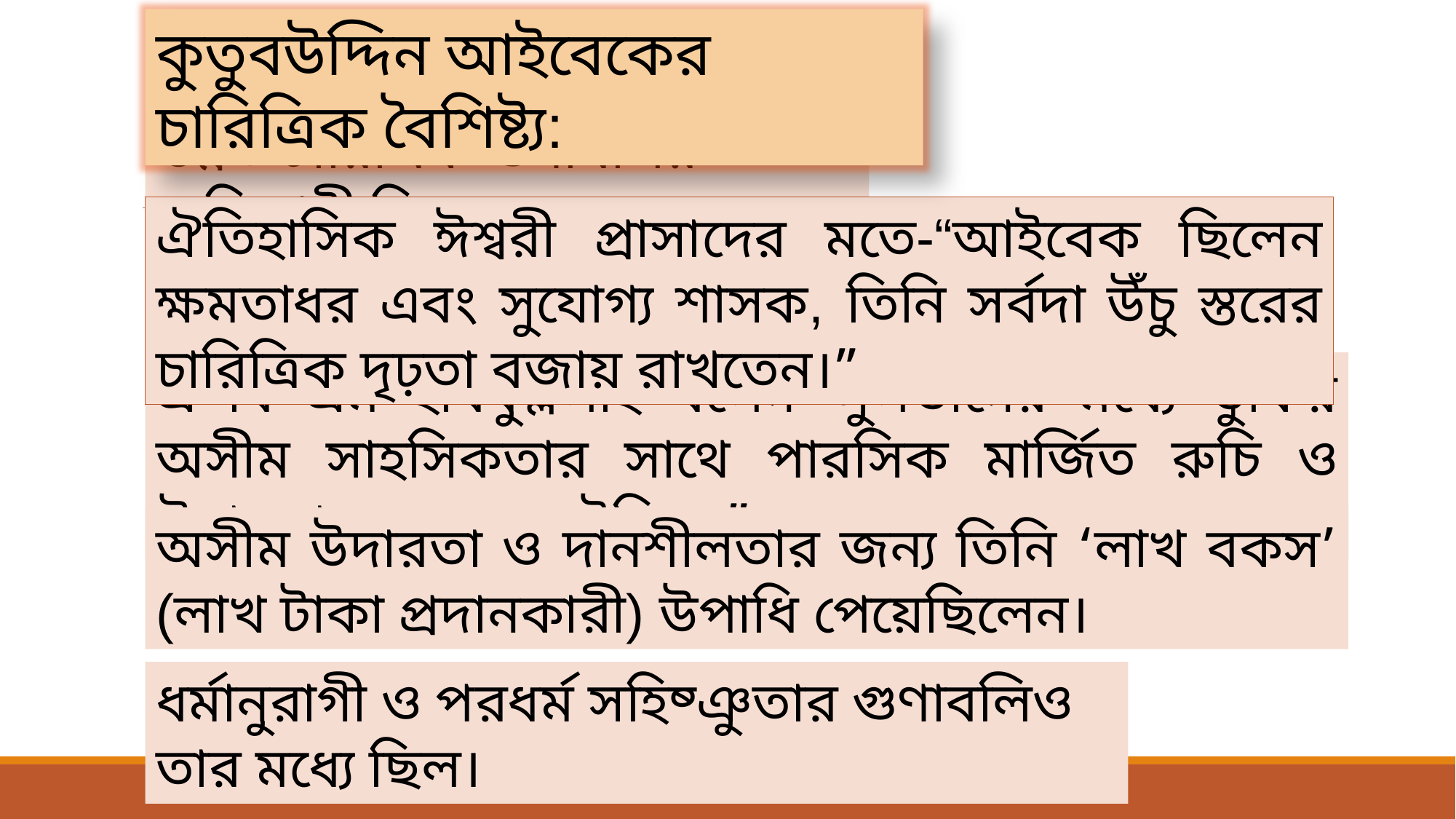

কুতুবউদ্দিন আইবেকের চারিত্রিক বৈশিষ্ট্য:
উন্নত চারিত্রিক গুণাবলির অধিকারী ছিলেন।
ঐতিহাসিক ঈশ্বরী প্রাসাদের মতে-“আইবেক ছিলেন ক্ষমতাধর এবং সুযোগ্য শাসক, তিনি সর্বদা উঁচু স্তরের চারিত্রিক দৃঢ়তা বজায় রাখতেন।”
এ বি এম হবিবুল্ললাহ বলেন-“সুলতানের মধ্যে তুর্কির অসীম সাহসিকতার সাথে পারসিক মার্জিত রুচি ও উদারতার সমন্বয় ঘটেছিল।”
অসীম উদারতা ‍ও দানশীলতার জন্য তিনি ‘লাখ বকস’ (লাখ টাকা প্রদানকারী) উপাধি পেয়েছিলেন।
ধর্মানুরাগী ও পরধর্ম সহিষ্ঞুতার গুণাবলিও তার মধ্যে ছিল।